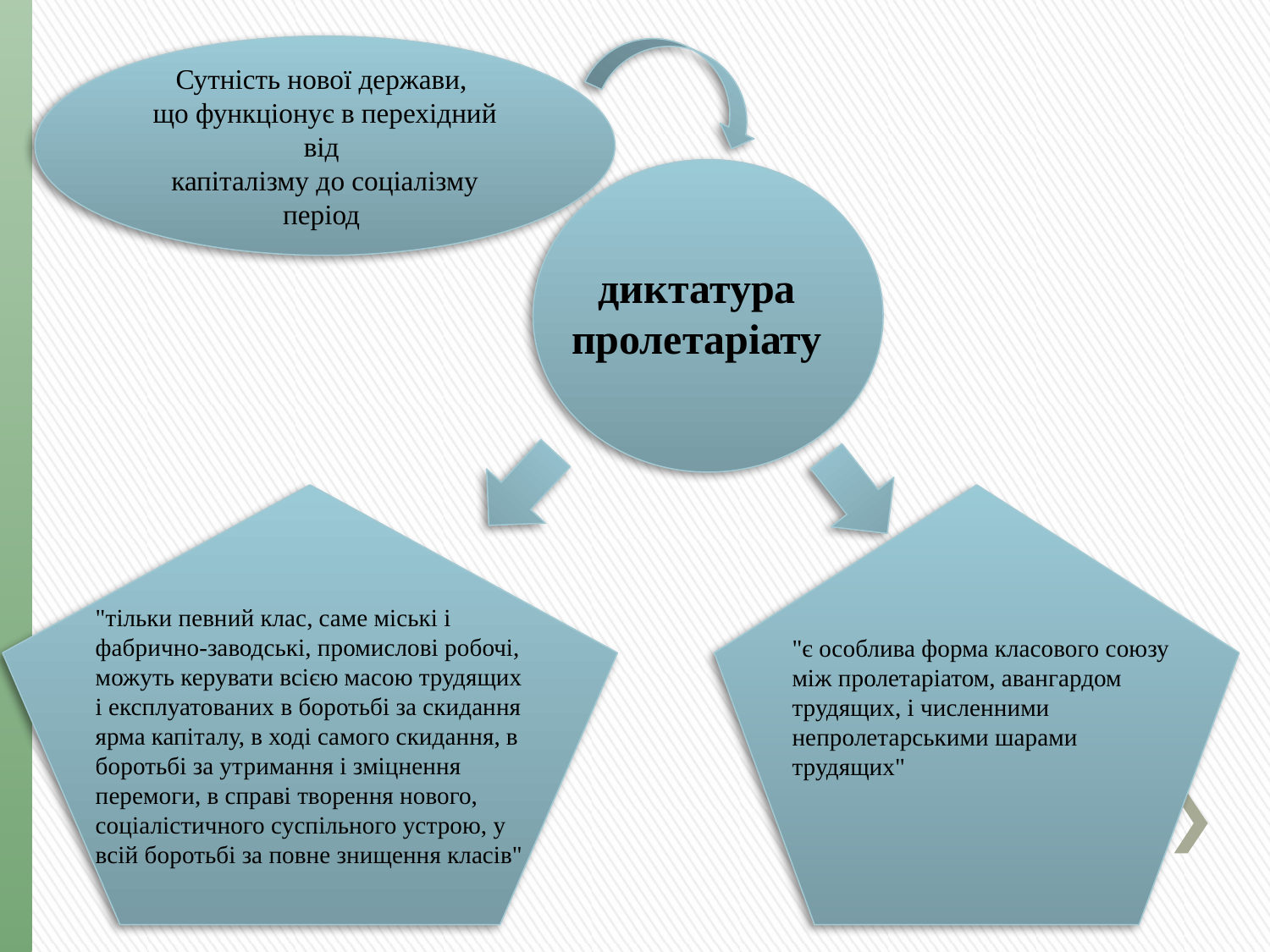

Сутність нової держави,
що функціонує в перехідний від
капіталізму до соціалізму період

диктатура пролетаріату

"тільки певний клас, саме міські і фабрично-заводські, промислові робочі, можуть керувати всією масою трудящих і експлуатованих в боротьбі за скидання ярма капіталу, в ході самого скидання, в боротьбі за утримання і зміцнення перемоги, в справі творення нового, соціалістичного суспільного устрою, у всій боротьбі за повне знищення класів"
"є особлива форма класового союзу між пролетаріатом, авангардом трудящих, і численними непролетарськими шарами трудящих"